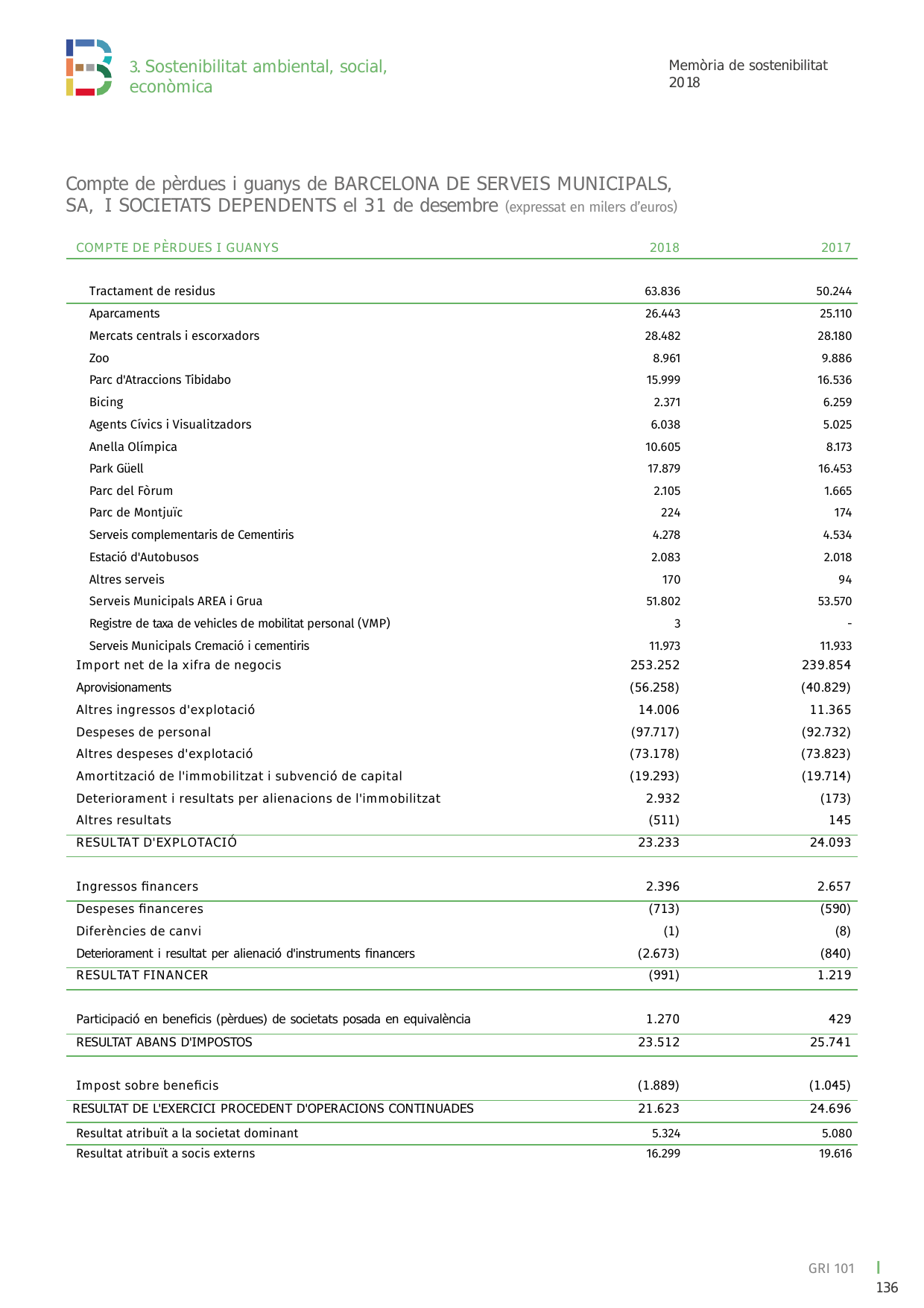

3. Sostenibilitat ambiental, social, econòmica
Memòria de sostenibilitat 2018
Compte de pèrdues i guanys de BARCELONA DE SERVEIS MUNICIPALS, SA,  I SOCIETATS DEPENDENTS el 31 de desembre (expressat en milers d’euros)
| COMPTE DE PÈRDUES I GUANYS | 2018 | 2017 |
| --- | --- | --- |
| Tractament de residus | 63.836 | 50.244 |
| Aparcaments | 26.443 | 25.110 |
| Mercats centrals i escorxadors | 28.482 | 28.180 |
| Zoo | 8.961 | 9.886 |
| Parc d'Atraccions Tibidabo | 15.999 | 16.536 |
| Bicing | 2.371 | 6.259 |
| Agents Cívics i Visualitzadors | 6.038 | 5.025 |
| Anella Olímpica | 10.605 | 8.173 |
| Park Güell | 17.879 | 16.453 |
| Parc del Fòrum | 2.105 | 1.665 |
| Parc de Montjuïc | 224 | 174 |
| Serveis complementaris de Cementiris | 4.278 | 4.534 |
| Estació d'Autobusos | 2.083 | 2.018 |
| Altres serveis | 170 | 94 |
| Serveis Municipals AREA i Grua | 51.802 | 53.570 |
| Registre de taxa de vehicles de mobilitat personal (VMP) | 3 | - |
| Serveis Municipals Cremació i cementiris | 11.973 | 11.933 |
| Import net de la xifra de negocis | 253.252 | 239.854 |
| Aprovisionaments | (56.258) | (40.829) |
| Altres ingressos d'explotació | 14.006 | 11.365 |
| Despeses de personal | (97.717) | (92.732) |
| Altres despeses d'explotació | (73.178) | (73.823) |
| Amortització de l'immobilitzat i subvenció de capital | (19.293) | (19.714) |
| Deteriorament i resultats per alienacions de l'immobilitzat | 2.932 | (173) |
| Altres resultats | (511) | 145 |
| RESULTAT D'EXPLOTACIÓ | 23.233 | 24.093 |
| Ingressos financers | 2.396 | 2.657 |
| Despeses financeres | (713) | (590) |
| Diferències de canvi | (1) | (8) |
| Deteriorament i resultat per alienació d'instruments financers | (2.673) | (840) |
| RESULTAT FINANCER | (991) | 1.219 |
| Participació en beneficis (pèrdues) de societats posada en equivalència | 1.270 | 429 |
| RESULTAT ABANS D'IMPOSTOS | 23.512 | 25.741 |
| Impost sobre beneficis | (1.889) | (1.045) |
| RESULTAT DE L'EXERCICI PROCEDENT D'OPERACIONS CONTINUADES | 21.623 | 24.696 |
| Resultat atribuït a la societat dominant | 5.324 | 5.080 |
| Resultat atribuït a socis externs | 16.299 | 19.616 |
ı 136
GRI 101